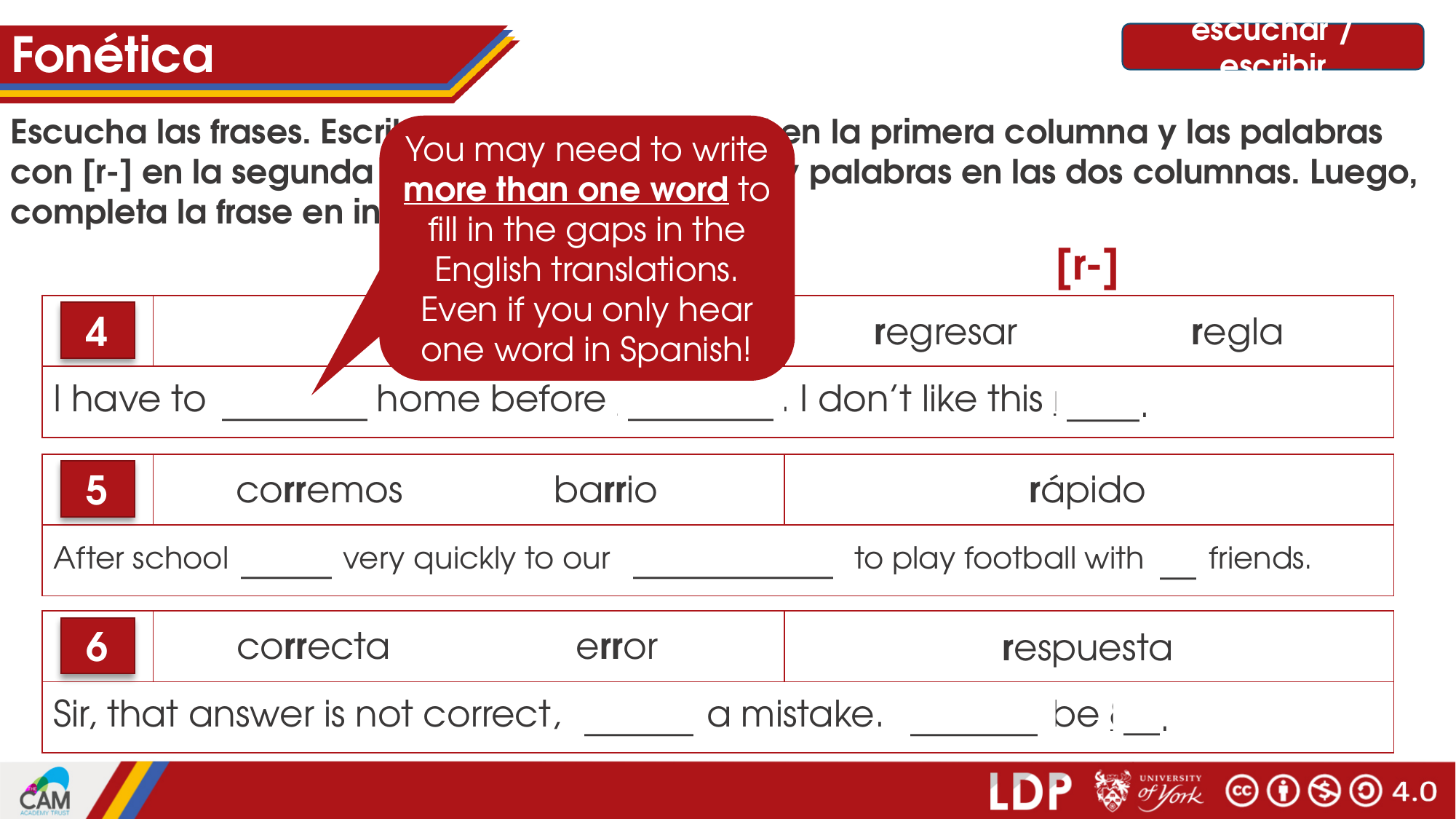

escuchar / escribir
# Fonética
Escucha las frases. Escribe las palabras con [rr] en la primera columna y las palabras con [r-] en la segunda columna. No siempre hay palabras en las dos columnas. Luego, completa la frase en inglés.
You may need to write more than one word to fill in the gaps in the English translations. Even if you only hear one word in Spanish!
[rr]
[r-]
|  |  |  |
| --- | --- | --- |
| I have to go back home before 7 o’clock. I don’t like this rule. |  |  |
4
regresar
regla
________
________
____.
|  |  |  |
| --- | --- | --- |
| After school we run very quickly to our neighbourhood to play football with our friends. |  |  |
rápido
5
corremos
barrio
_____
___________
__
|  |  |  |
| --- | --- | --- |
| Sir, that answer is not correct, there is a mistake. It should be 86. |  |  |
correcta
error
6
respuesta
__.
______
_______